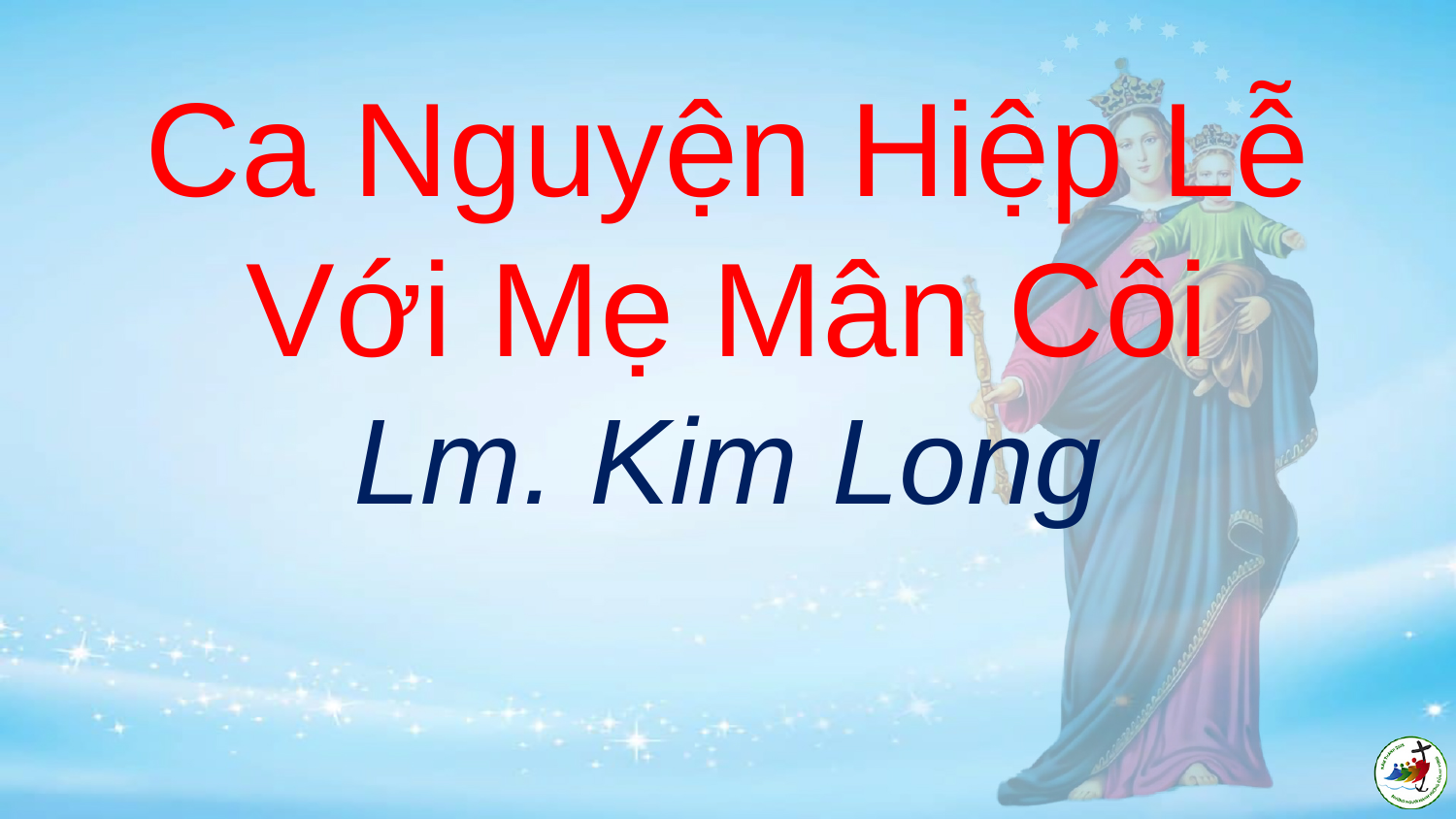

# Ca Nguyện Hiệp Lễ Với Mẹ Mân Côi Lm. Kim Long